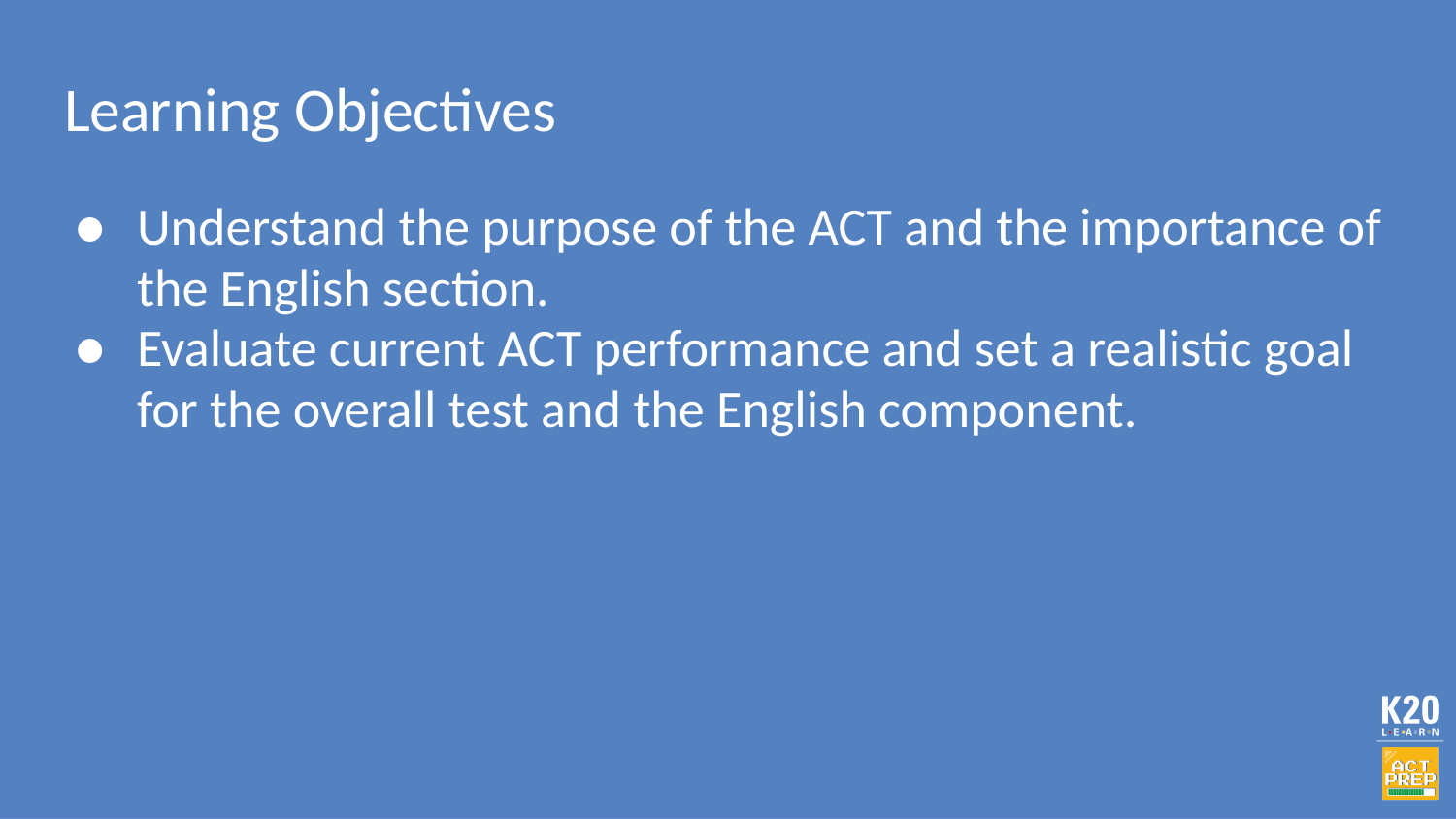

# Learning Objectives
Understand the purpose of the ACT and the importance of the English section.
Evaluate current ACT performance and set a realistic goal for the overall test and the English component.